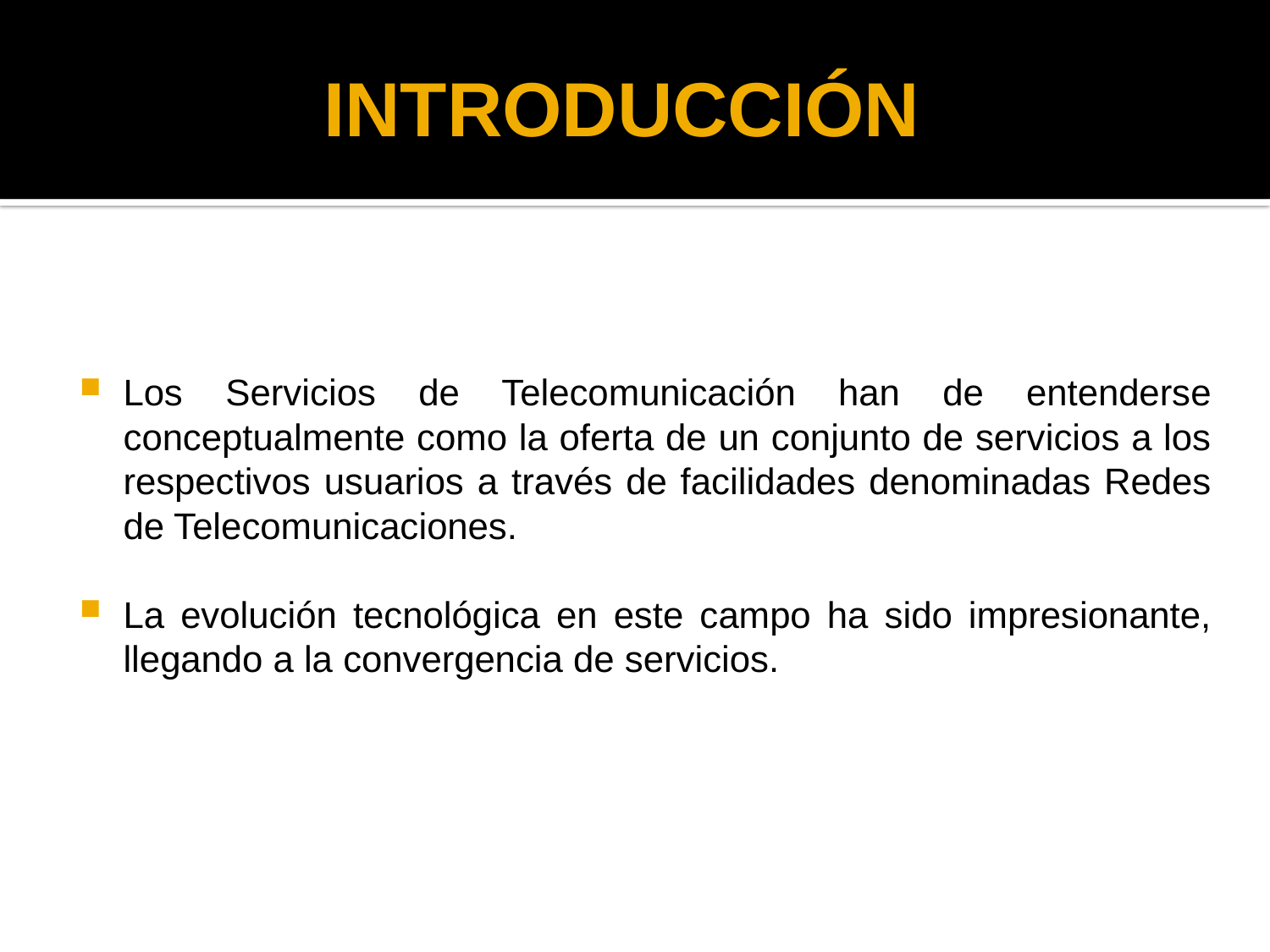

# INTRODUCCIÓN
Los Servicios de Telecomunicación han de entenderse conceptualmente como la oferta de un conjunto de servicios a los respectivos usuarios a través de facilidades denominadas Redes de Telecomunicaciones.

La evolución tecnológica en este campo ha sido impresionante, llegando a la convergencia de servicios.